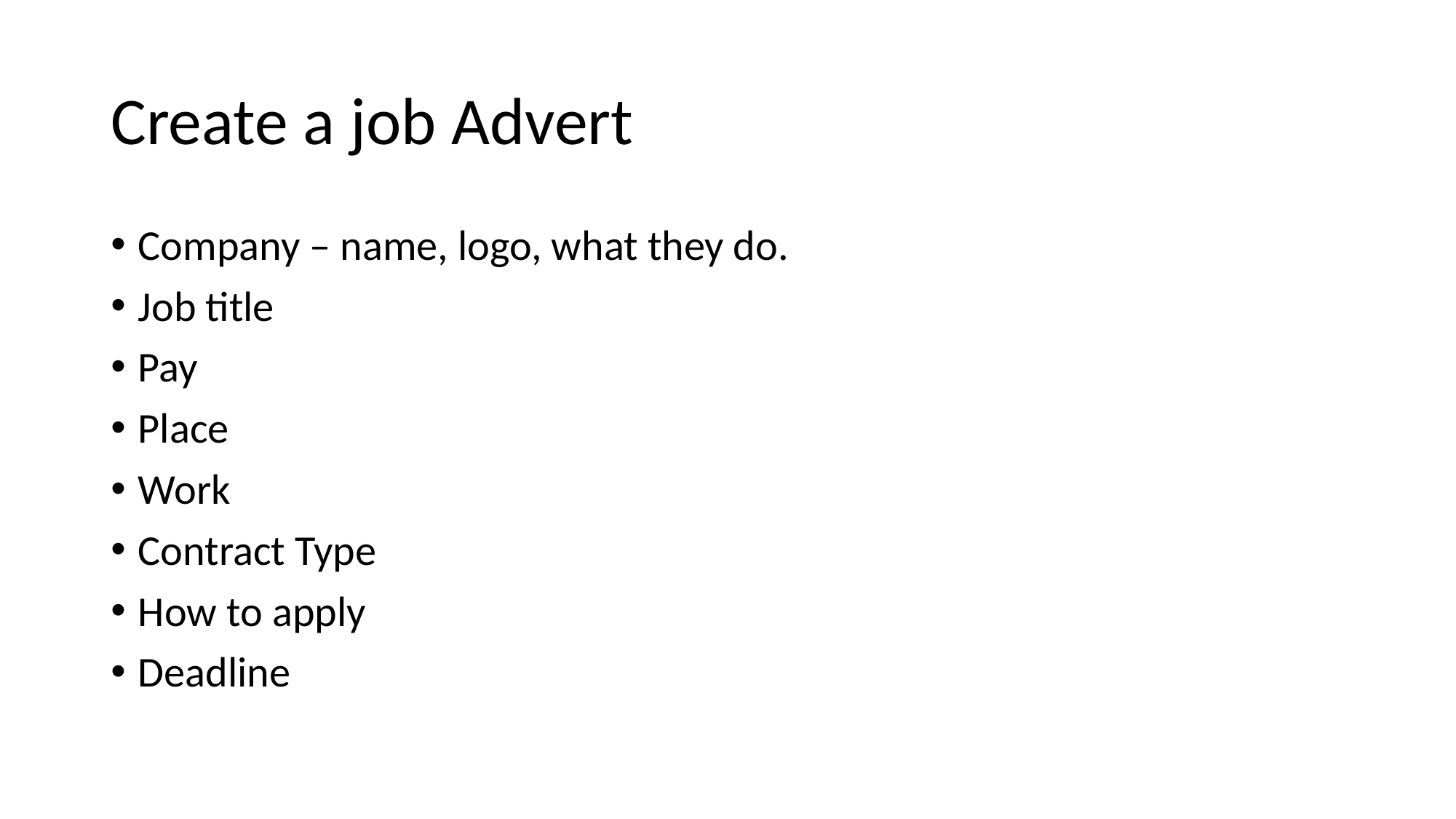

# Create a job Advert
Company – name, logo, what they do.
Job title
Pay
Place
Work
Contract Type
How to apply
Deadline